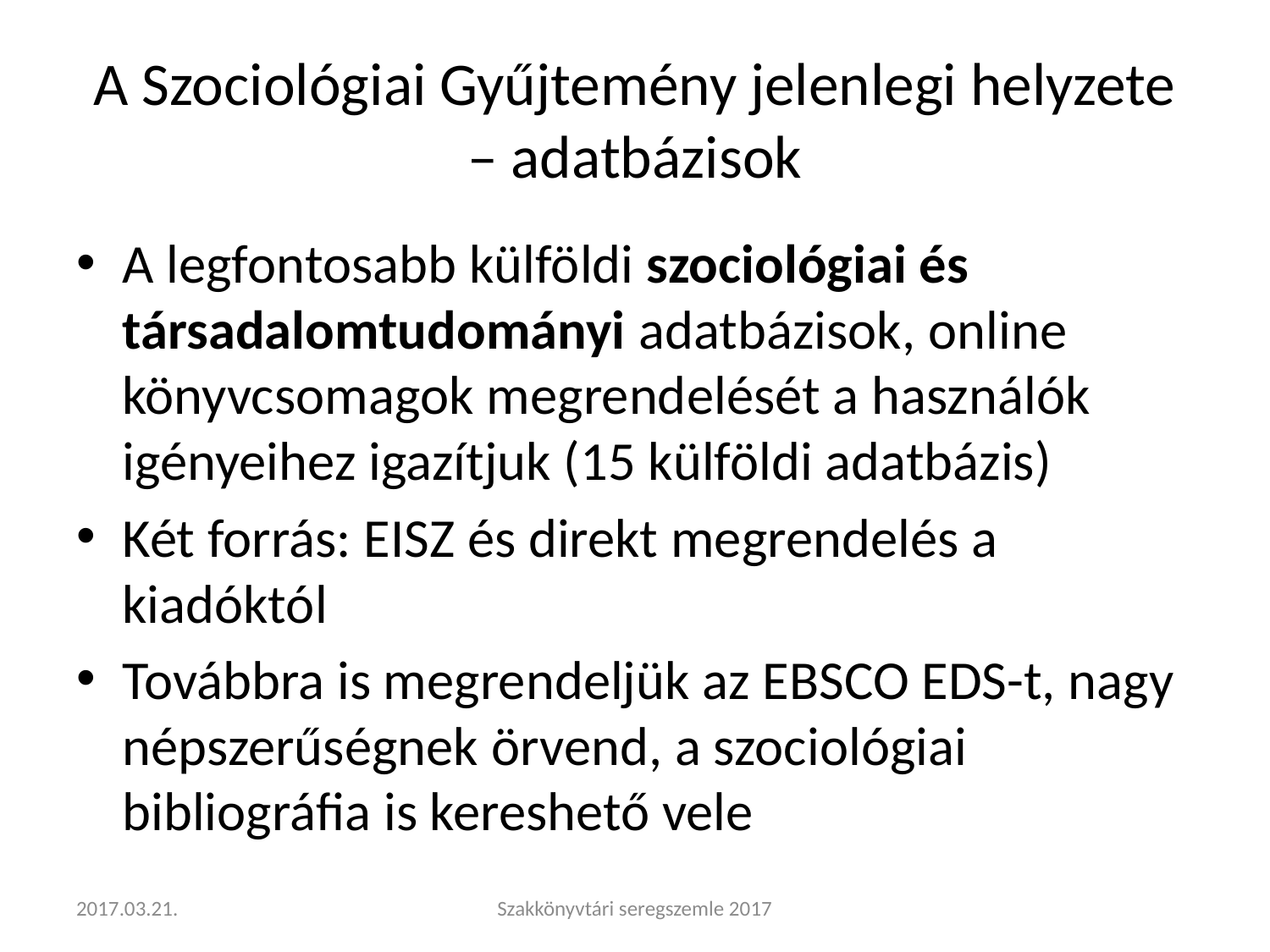

# A Szociológiai Gyűjtemény jelenlegi helyzete – adatbázisok
A legfontosabb külföldi szociológiai és társadalomtudományi adatbázisok, online könyvcsomagok megrendelését a használók igényeihez igazítjuk (15 külföldi adatbázis)
Két forrás: EISZ és direkt megrendelés a kiadóktól
Továbbra is megrendeljük az EBSCO EDS-t, nagy népszerűségnek örvend, a szociológiai bibliográfia is kereshető vele
2017.03.21.
Szakkönyvtári seregszemle 2017